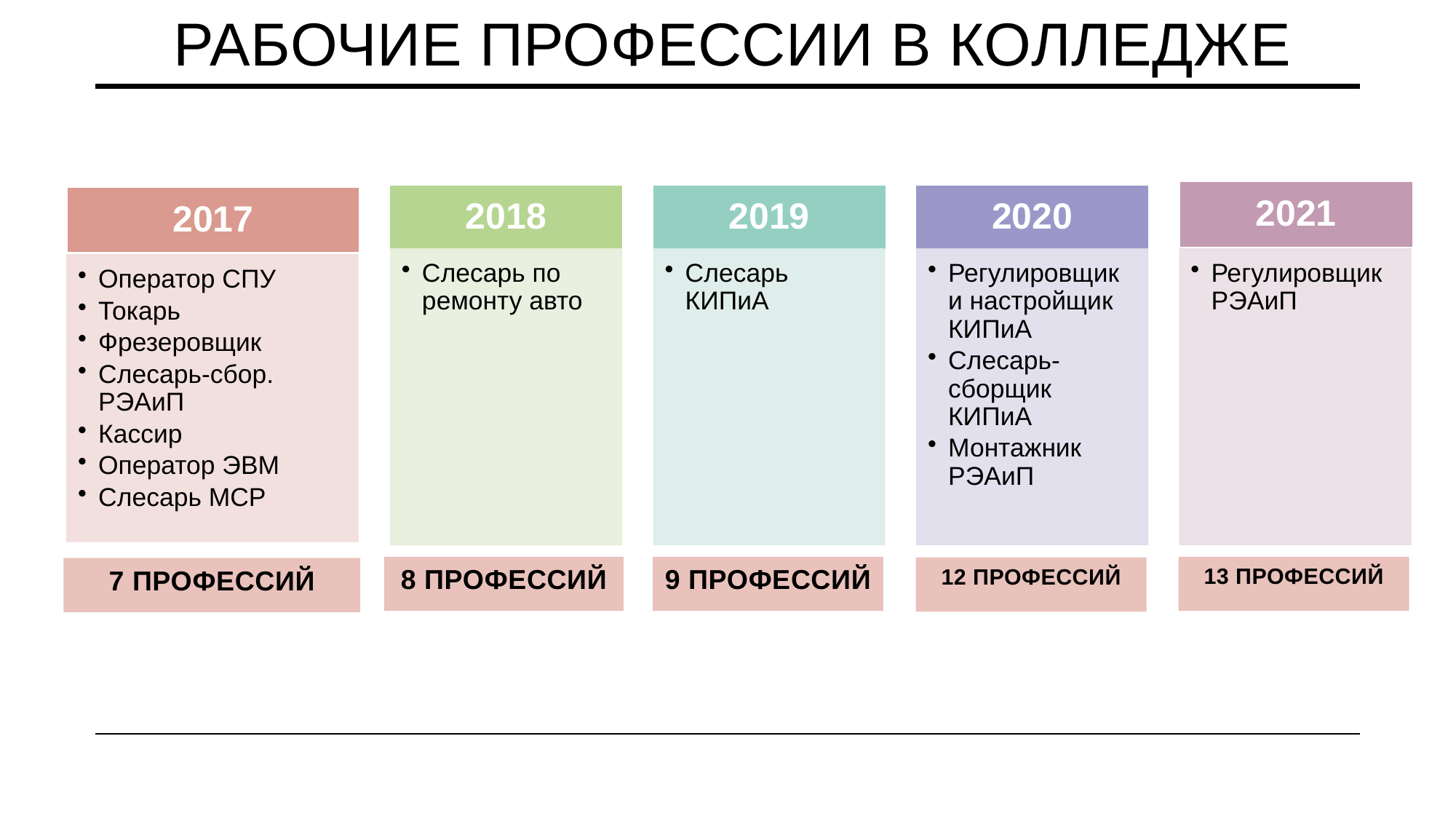

# Рабочие профессии в колледже
2017
Оператор СПУ
Токарь
Фрезеровщик
Слесарь-сбор. РЭАиП
Кассир
Оператор ЭВМ
Слесарь МСР
2018
Слесарь по ремонту авто
2019
Слесарь КИПиА
2020
Регулировщик и настройщик КИПиА
Слесарь-сборщик КИПиА
Монтажник РЭАиП
2021
Регулировщик РЭАиП
8 профессий
9 профессий
13 профессий
12 профессий
7 профессий